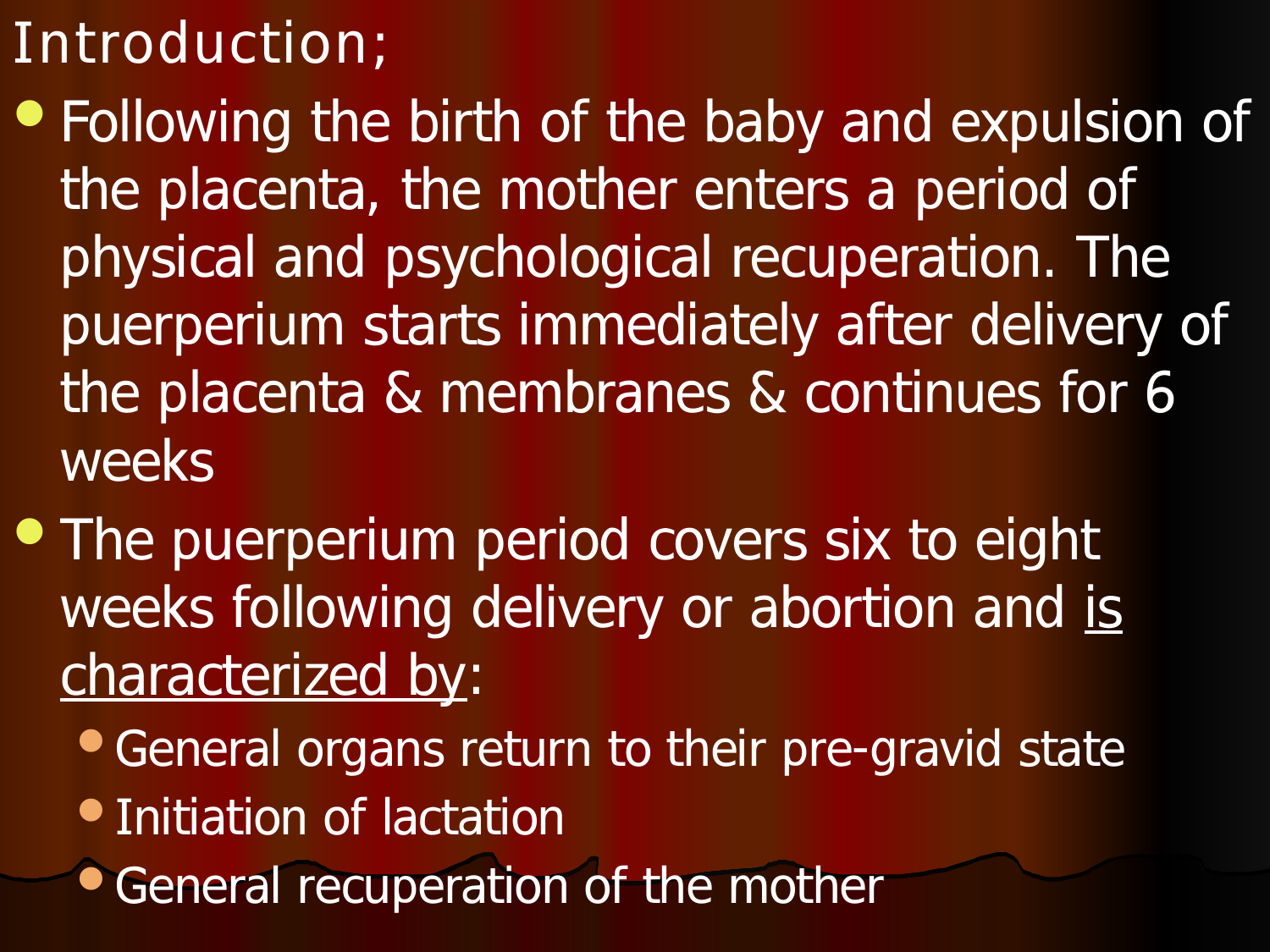

Introduction;
Following the birth of the baby and expulsion of the placenta, the mother enters a period of physical and psychological recuperation. The puerperium starts immediately after delivery of the placenta & membranes & continues for 6 weeks
The puerperium period covers six to eight weeks following delivery or abortion and is characterized by:
General organs return to their pre-gravid state
Initiation of lactation
General recuperation of the mother